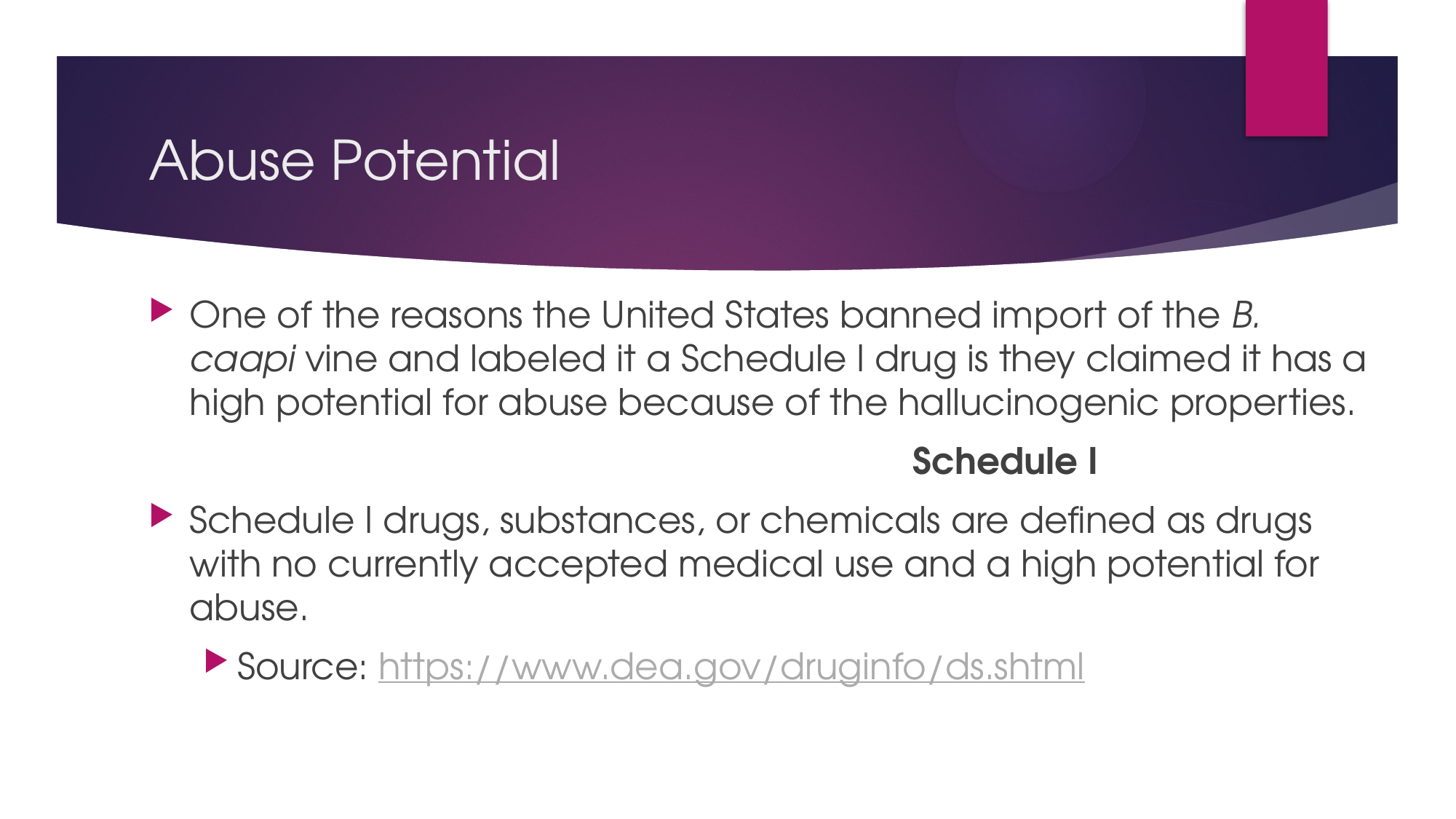

# Abuse Potential
One of the reasons the United States banned import of the B. caapi vine and labeled it a Schedule I drug is they claimed it has a high potential for abuse because of the hallucinogenic properties.
							Schedule I
Schedule I drugs, substances, or chemicals are defined as drugs with no currently accepted medical use and a high potential for abuse.
Source: https://www.dea.gov/druginfo/ds.shtml